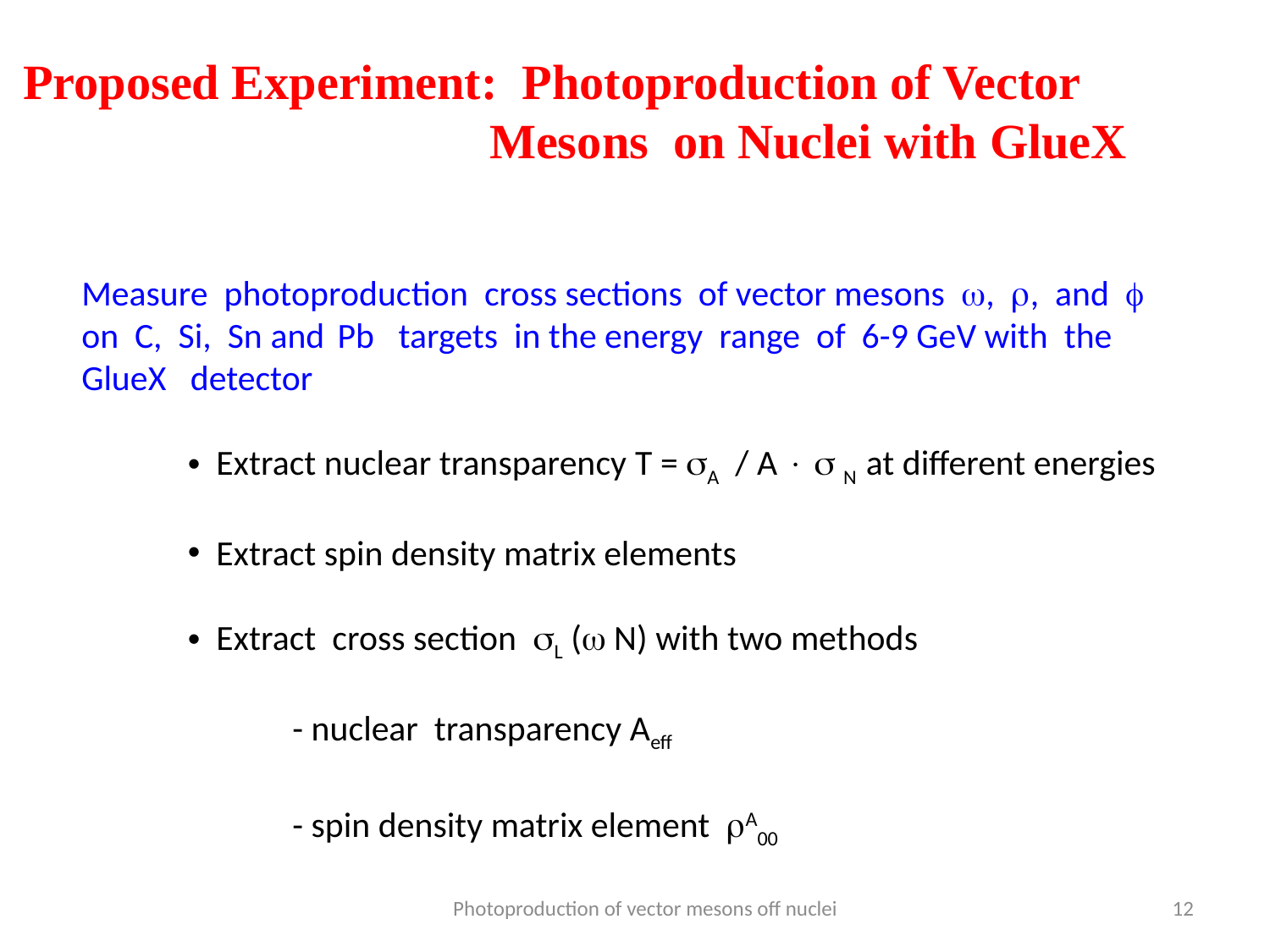

Proposed Experiment:  Photoproduction of Vector
                                      Mesons  on Nuclei with GlueX
  Measure  photoproduction  cross sections  of vector mesons  ω,  ρ,  and  φ
  on  C,  Si,  Sn and  Pb   targets  in the energy  range  of  6-9 GeV with  the
  GlueX   detector
  Extract nuclear transparency T = σA  / A ⋅ σ N  at different energies

  Extract spin density matrix elements

  Extract  cross section  σL (ω N) with two methods

             - nuclear  transparency Aeff

             - spin density matrix element  ρA00

Photoproduction of vector mesons off nuclei
12